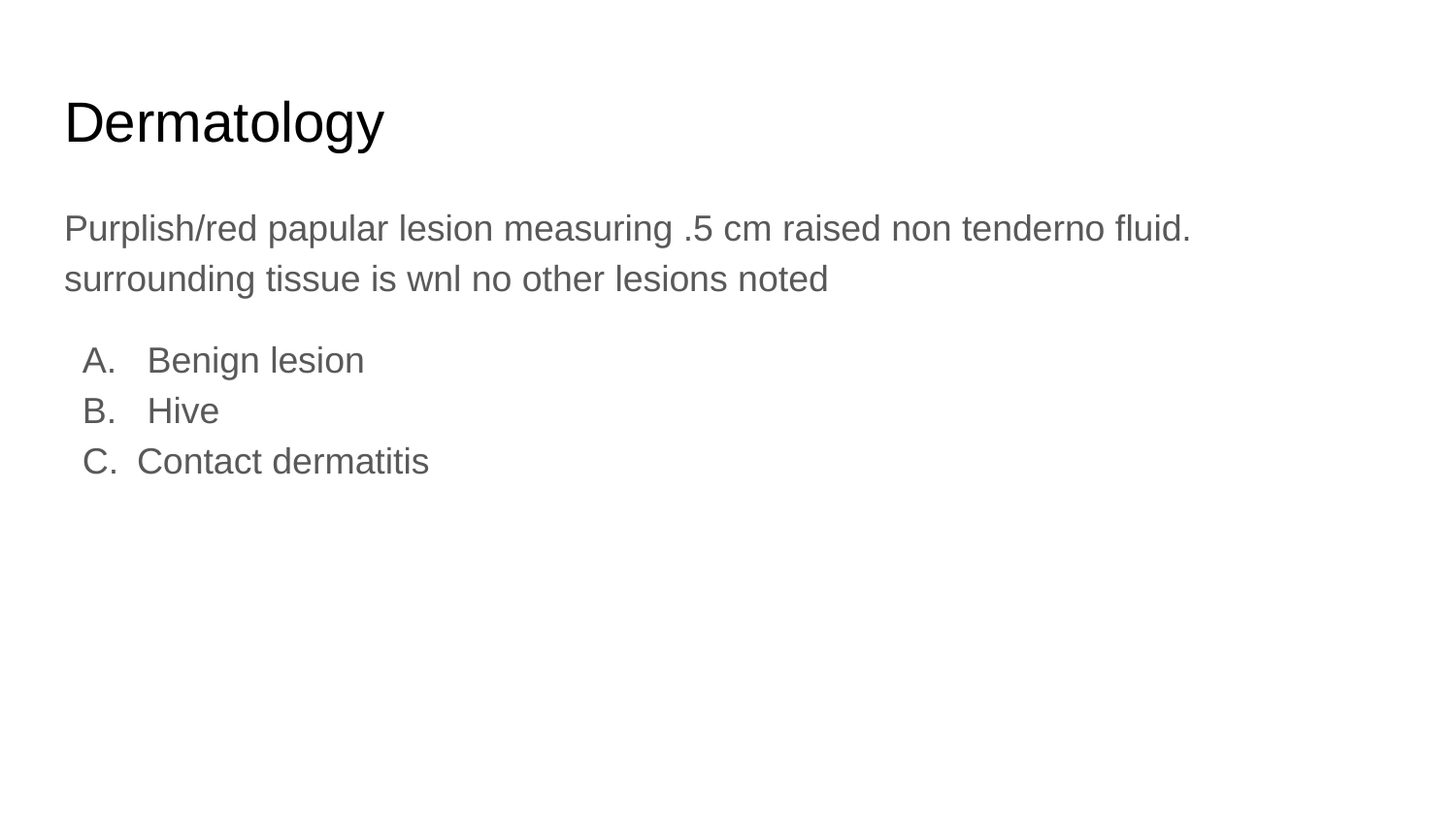

# Dermatology
Purplish/red papular lesion measuring .5 cm raised non tenderno fluid. surrounding tissue is wnl no other lesions noted
 Benign lesion
 Hive
Contact dermatitis